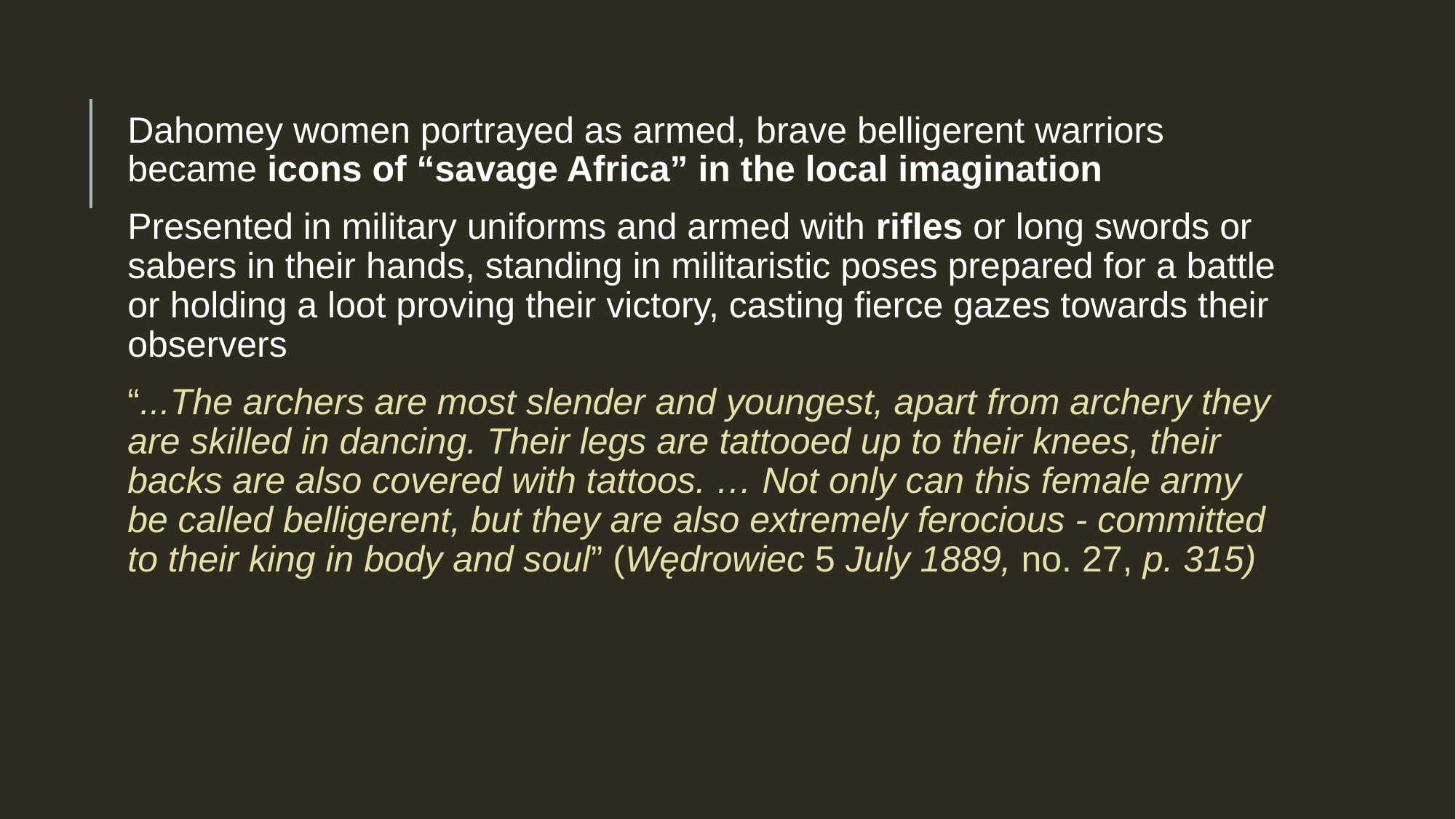

Dahomey women portrayed as armed, brave belligerent warriors became icons of “savage Africa” in the local imagination
Presented in military uniforms and armed with rifles or long swords or sabers in their hands, standing in militaristic poses prepared for a battle or holding a loot proving their victory, casting fierce gazes towards their observers
“...The archers are most slender and youngest, apart from archery they are skilled in dancing. Their legs are tattooed up to their knees, their backs are also covered with tattoos. … Not only can this female army be called belligerent, but they are also extremely ferocious - committed to their king in body and soul” (Wędrowiec 5 July 1889, no. 27, p. 315)